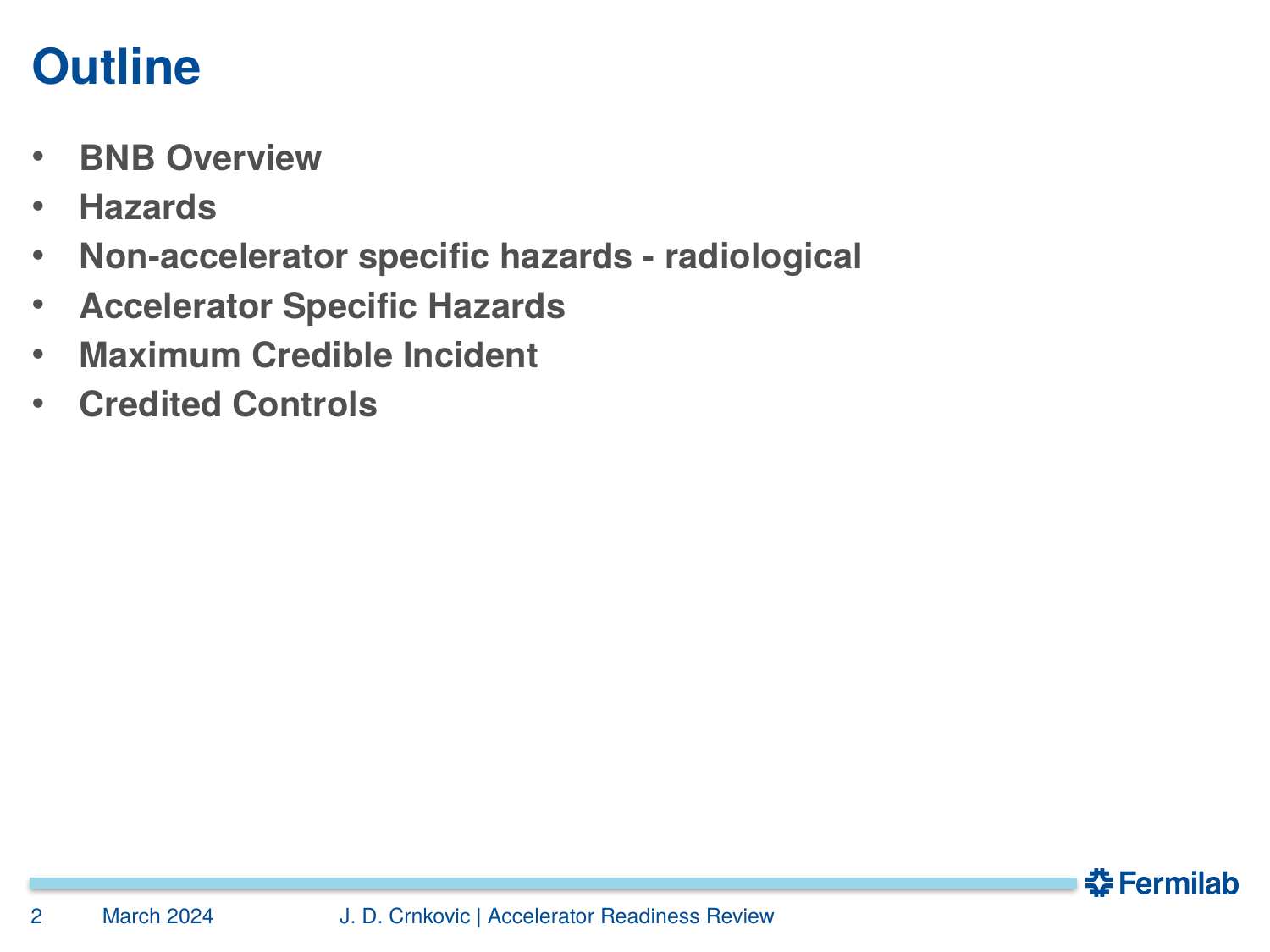

# Outline
BNB Overview
Hazards
Non-accelerator specific hazards - radiological
Accelerator Specific Hazards
Maximum Credible Incident
Credited Controls
2
March 2024
J. D. Crnkovic | Accelerator Readiness Review